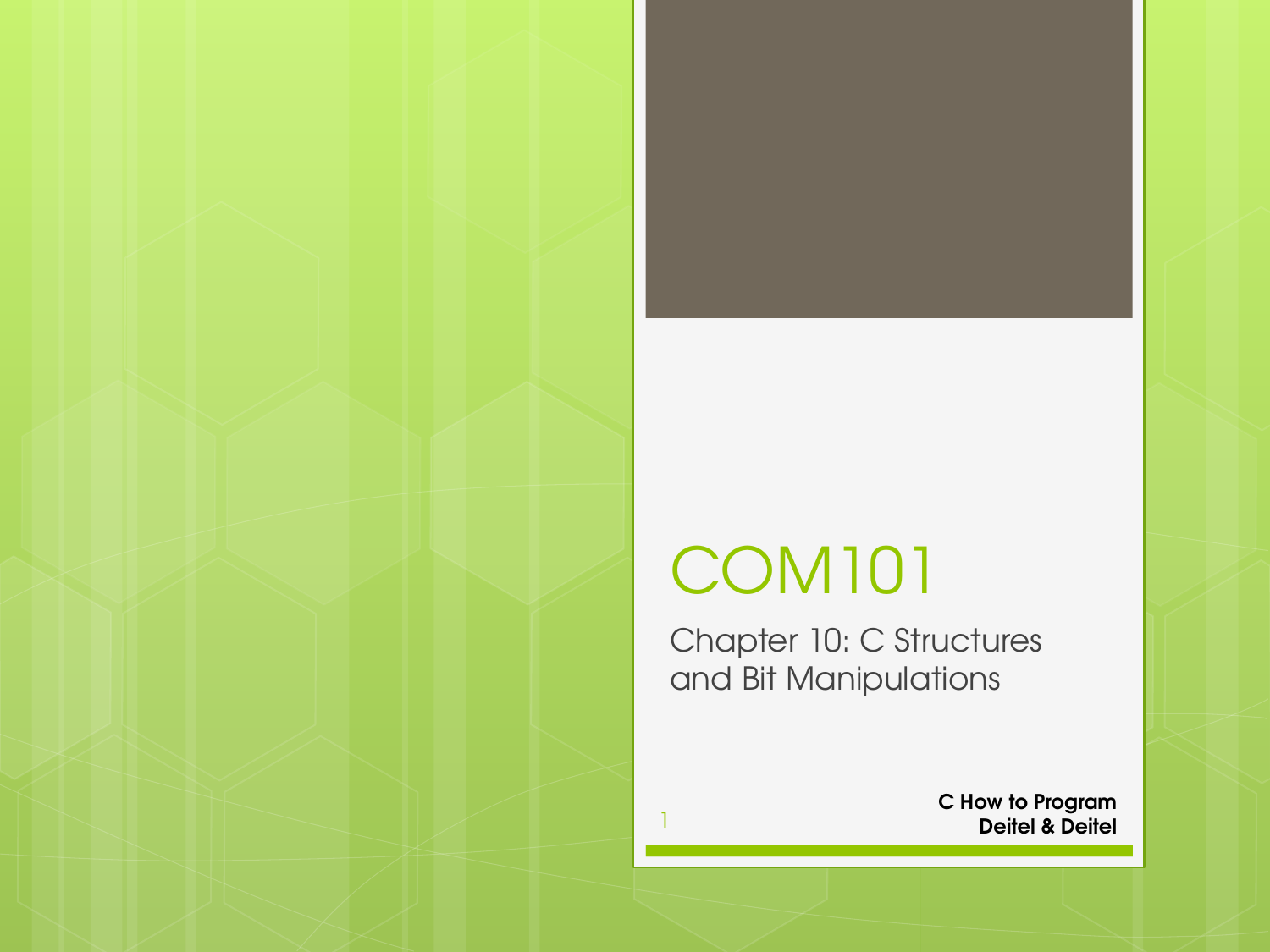

# COM101
Chapter 10: C Structures and Bit Manipulations
C How to Program
Deitel & Deitel

1